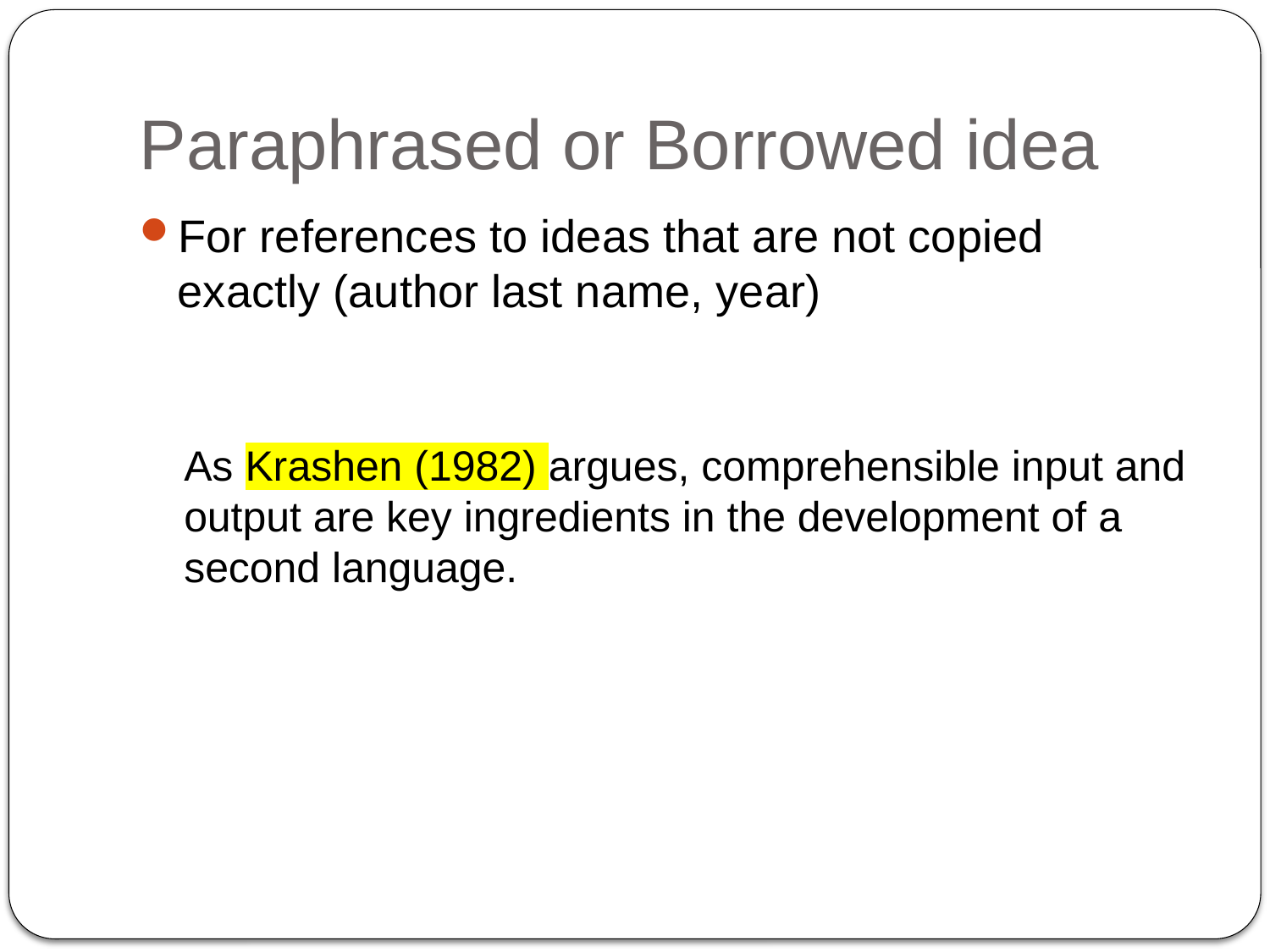

# Paraphrased or Borrowed idea
For references to ideas that are not copied exactly (author last name, year)

As Krashen (1982) argues, comprehensible input and output are key ingredients in the development of a second language.